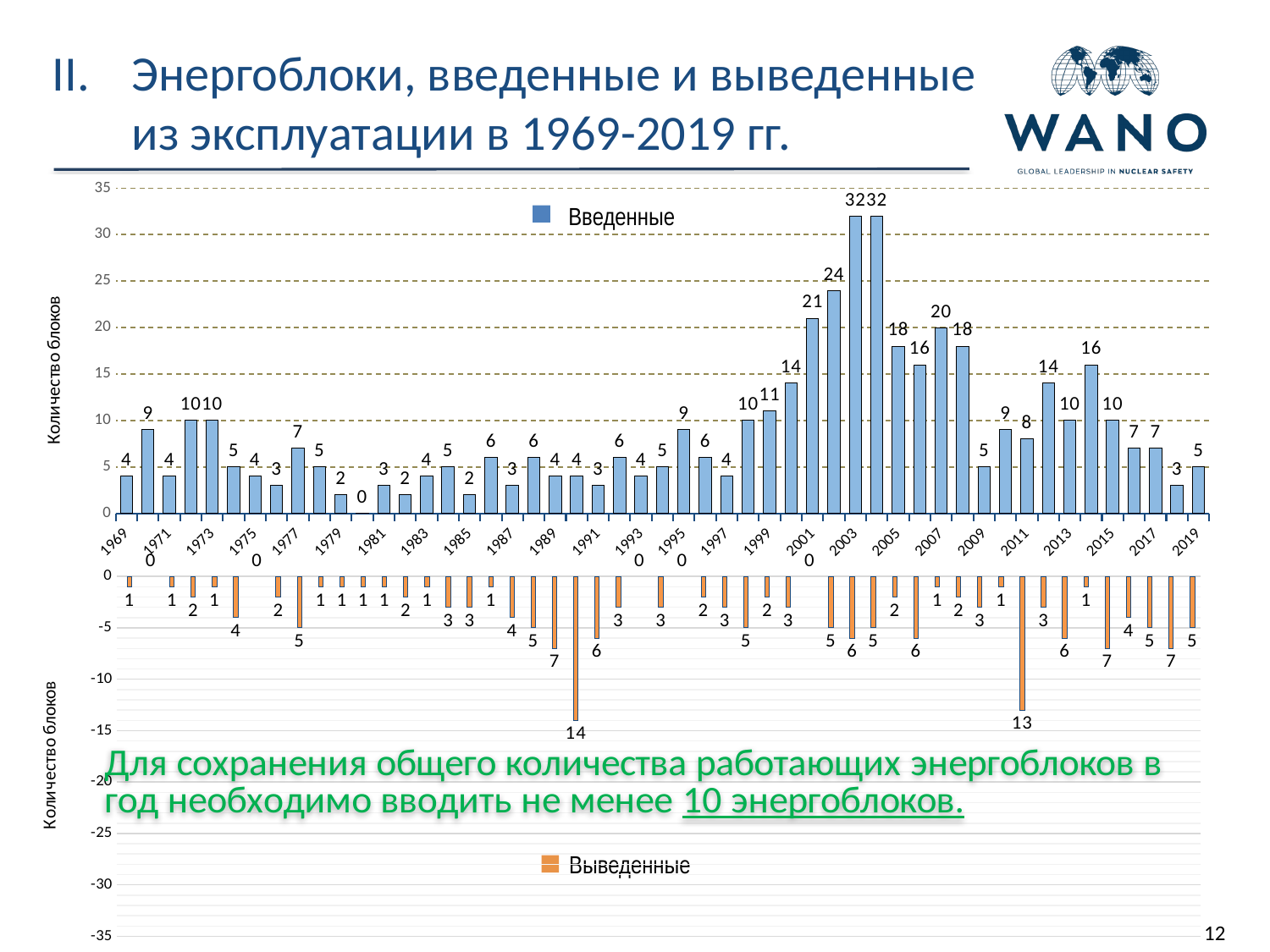

# Энергоблоки, введенные и выведенные из эксплуатации в 1969-2019 гг.

### Chart

| Category |  |
|---|---|
| 1969 | 4.0 |
| 1970 | 9.0 |
| 1971 | 4.0 |
| 1972 | 10.0 |
| 1973 | 10.0 |
| 1974 | 5.0 |
| 1975 | 4.0 |
| 1976 | 3.0 |
| 1977 | 7.0 |
| 1978 | 5.0 |
| 1979 | 2.0 |
| 1980 | 0.0 |
| 1981 | 3.0 |
| 1982 | 2.0 |
| 1983 | 4.0 |
| 1984 | 5.0 |
| 1985 | 2.0 |
| 1986 | 6.0 |
| 1987 | 3.0 |
| 1988 | 6.0 |
| 1989 | 4.0 |
| 1990 | 4.0 |
| 1991 | 3.0 |
| 1992 | 6.0 |
| 1993 | 4.0 |
| 1994 | 5.0 |
| 1995 | 9.0 |
| 1996 | 6.0 |
| 1997 | 4.0 |
| 1998 | 10.0 |
| 1999 | 11.0 |
| 2000 | 14.0 |
| 2001 | 21.0 |
| 2002 | 24.0 |
| 2003 | 32.0 |
| 2004 | 32.0 |
| 2005 | 18.0 |
| 2006 | 16.0 |
| 2007 | 20.0 |
| 2008 | 18.0 |
| 2009 | 5.0 |
| 2010 | 9.0 |
| 2011 | 8.0 |
| 2012 | 14.0 |
| 2013 | 10.0 |
| 2014 | 16.0 |
| 2015 | 10.0 |
| 2016 | 7.0 |
| 2017 | 7.0 |
| 2018 | 3.0 |
| 2019 | 5.0 |
Введенные

### Chart

| Category |  |  |
|---|---|---|
| 1969 | None | -1.0 |
| 1970 | None | 0.0 |
| 1971 | None | -1.0 |
| 1972 | None | -2.0 |
| 1973 | None | -1.0 |
| 1974 | None | -4.0 |
| 1975 | None | 0.0 |
| 1976 | None | -2.0 |
| 1977 | None | -5.0 |
| 1978 | None | -1.0 |
| 1979 | None | -1.0 |
| 1980 | None | -1.0 |
| 1981 | None | -1.0 |
| 1982 | None | -2.0 |
| 1983 | None | -1.0 |
| 1984 | None | -3.0 |
| 1985 | None | -3.0 |
| 1986 | None | -1.0 |
| 1987 | None | -4.0 |
| 1988 | None | -5.0 |
| 1989 | None | -7.0 |
| 1990 | None | -14.0 |
| 1991 | None | -6.0 |
| 1992 | None | -3.0 |
| 1993 | None | 0.0 |
| 1994 | None | -3.0 |
| 1995 | None | 0.0 |
| 1996 | None | -2.0 |
| 1997 | None | -3.0 |
| 1998 | None | -5.0 |
| 1999 | None | -2.0 |
| 2000 | None | -3.0 |
| 2001 | None | 0.0 |
| 2002 | None | -5.0 |
| 2003 | None | -6.0 |
| 2004 | None | -5.0 |
| 2005 | None | -2.0 |
| 2006 | None | -6.0 |
| 2007 | None | -1.0 |
| 2008 | None | -2.0 |
| 2009 | None | -3.0 |
| 2010 | None | -1.0 |
| 2011 | None | -13.0 |
| 2012 | None | -3.0 |
| 2013 | None | -6.0 |
| 2014 | None | -1.0 |
| 2015 | None | -7.0 |
| 2016 | None | -4.0 |
| 2017 | None | -5.0 |
| 2018 | None | -7.0 |
| 2019 | None | -5.0 |
Выведенные

12